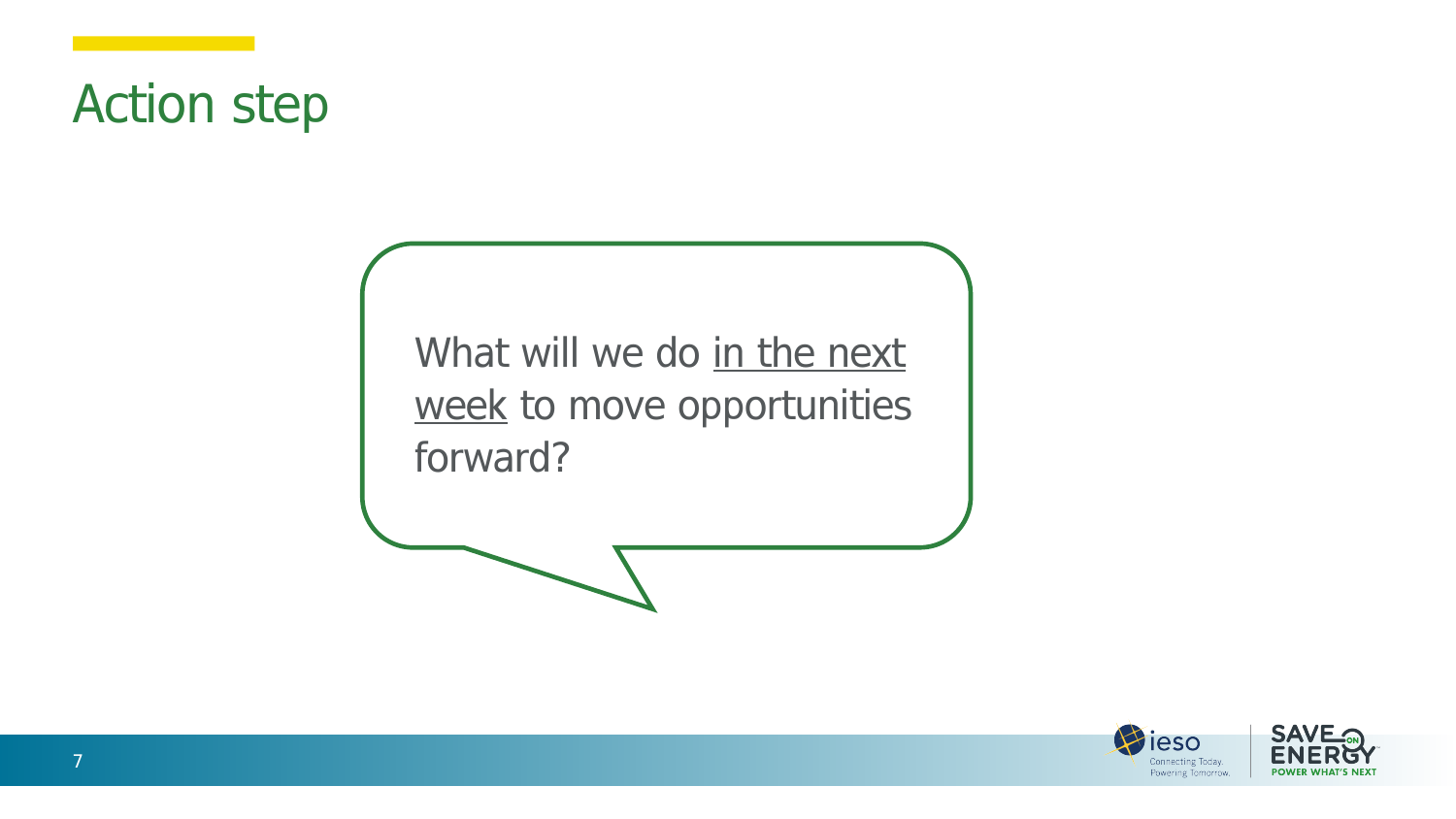

# Action step

What will we do in the next week to move opportunities forward?
7